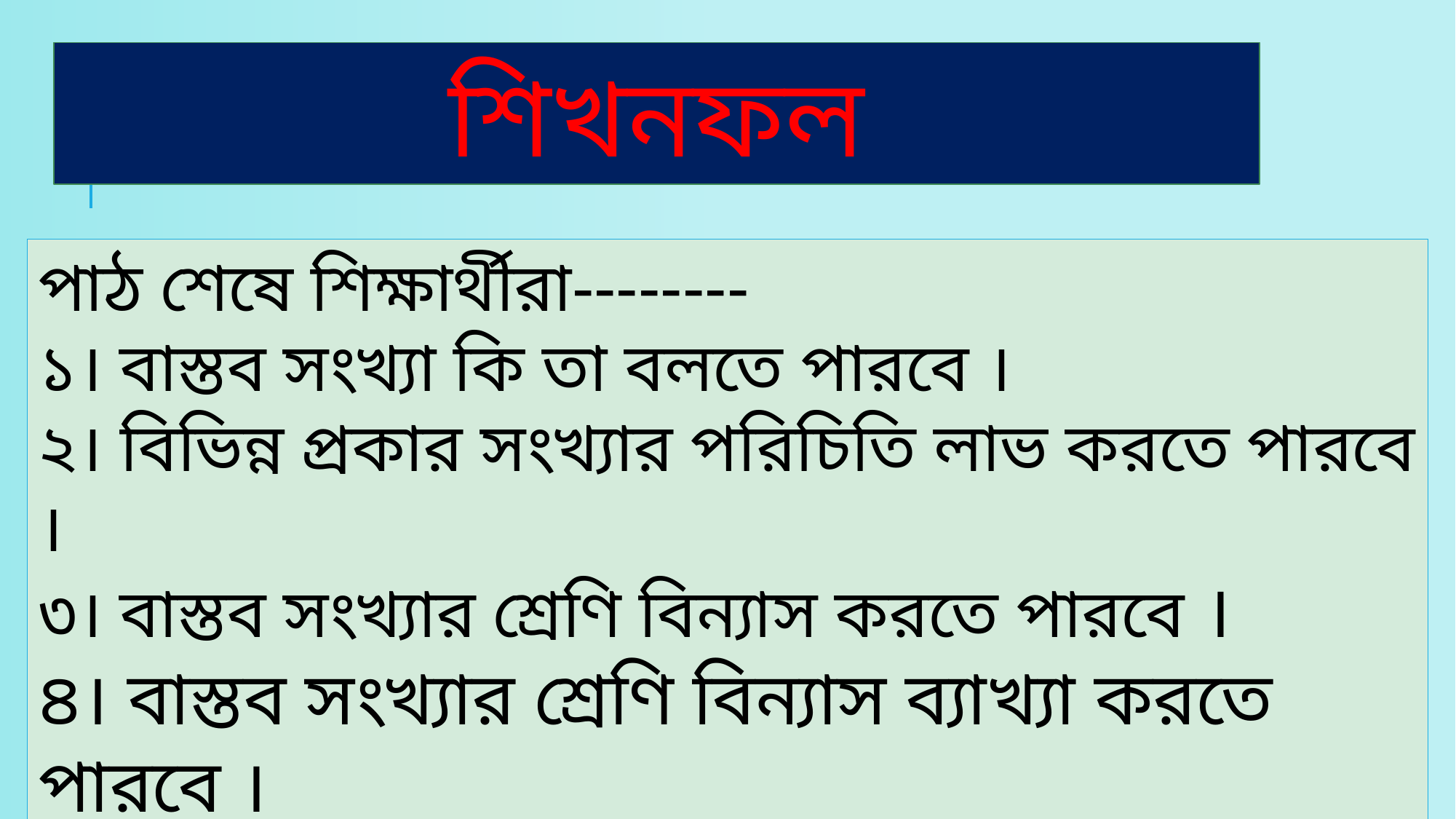

শিখনফল
পাঠ শেষে শিক্ষার্থীরা--------
১। বাস্তব সংখ্যা কি তা বলতে পারবে ।
২। বিভিন্ন প্রকার সংখ্যার পরিচিতি লাভ করতে পারবে ।
৩। বাস্তব সংখ্যার শ্রেণি বিন্যাস করতে পারবে ।
৪। বাস্তব সংখ্যার শ্রেণি বিন্যাস ব্যাখ্যা করতে পারবে ।